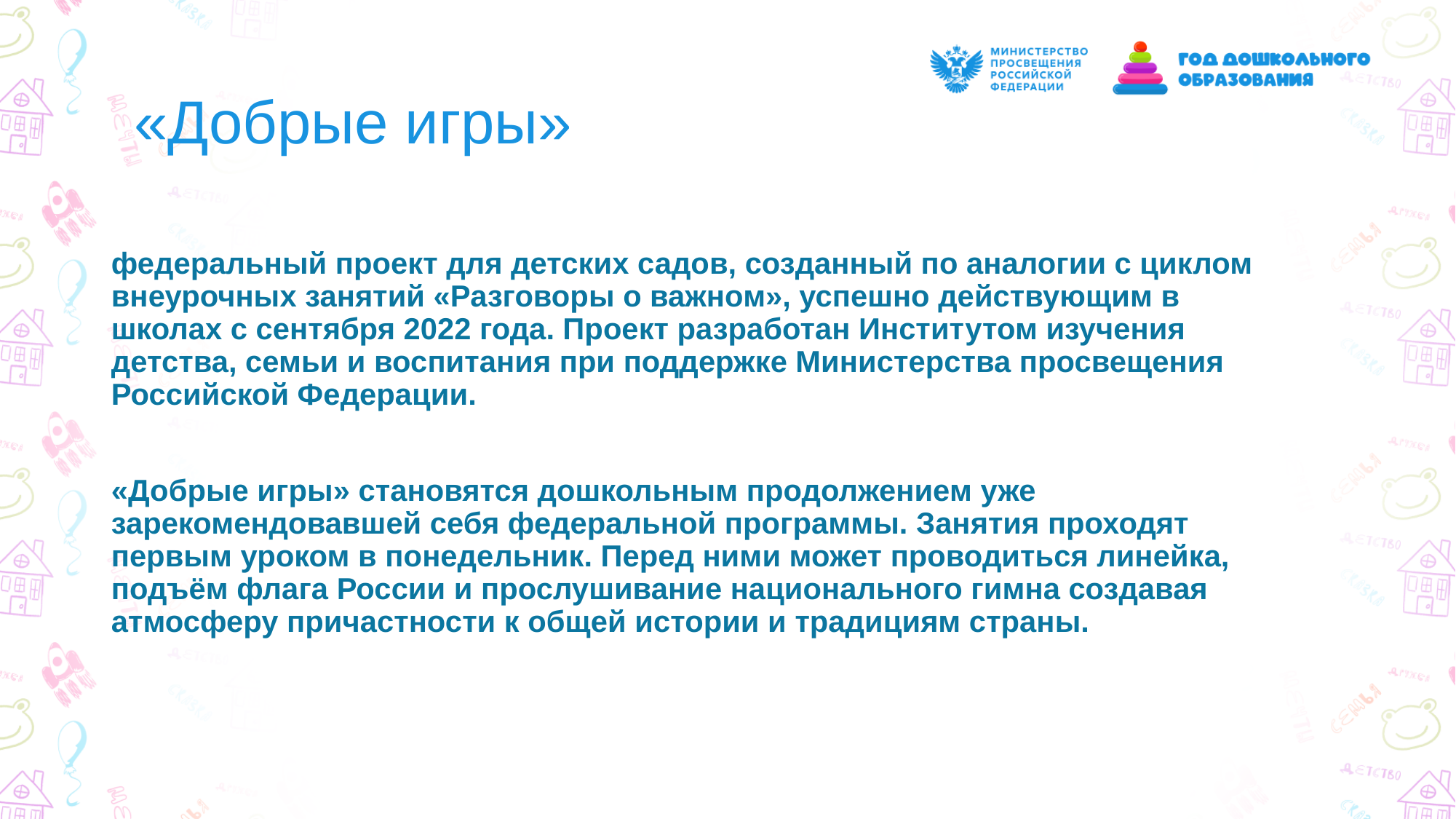

# «Добрые игры»
федеральный проект для детских садов, созданный по аналогии с циклом внеурочных занятий «Разговоры о важном», успешно действующим в школах с сентября 2022 года. Проект разработан Институтом изучения детства, семьи и воспитания при поддержке Министерства просвещения Российской Федерации.

«Добрые игры» становятся дошкольным продолжением уже зарекомендовавшей себя федеральной программы. Занятия проходят первым уроком в понедельник. Перед ними может проводиться линейка, подъём флага России и прослушивание национального гимна создавая атмосферу причастности к общей истории и традициям страны.